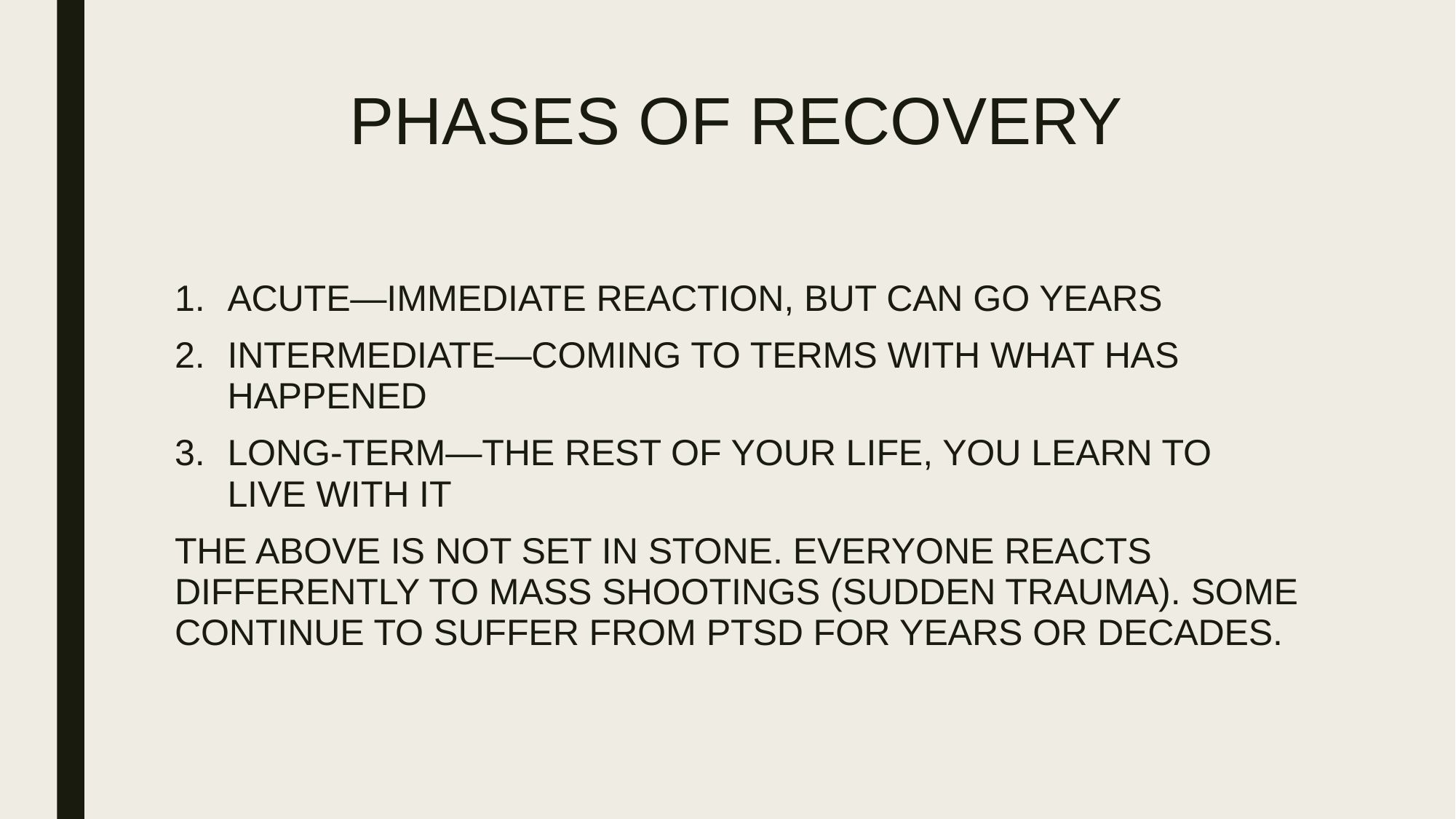

# PHASES OF RECOVERY
ACUTE—IMMEDIATE REACTION, BUT CAN GO YEARS
INTERMEDIATE—COMING TO TERMS WITH WHAT HAS HAPPENED
LONG-TERM—THE REST OF YOUR LIFE, YOU LEARN TO LIVE WITH IT
THE ABOVE IS NOT SET IN STONE. EVERYONE REACTS DIFFERENTLY TO MASS SHOOTINGS (SUDDEN TRAUMA). SOME CONTINUE TO SUFFER FROM PTSD FOR YEARS OR DECADES.